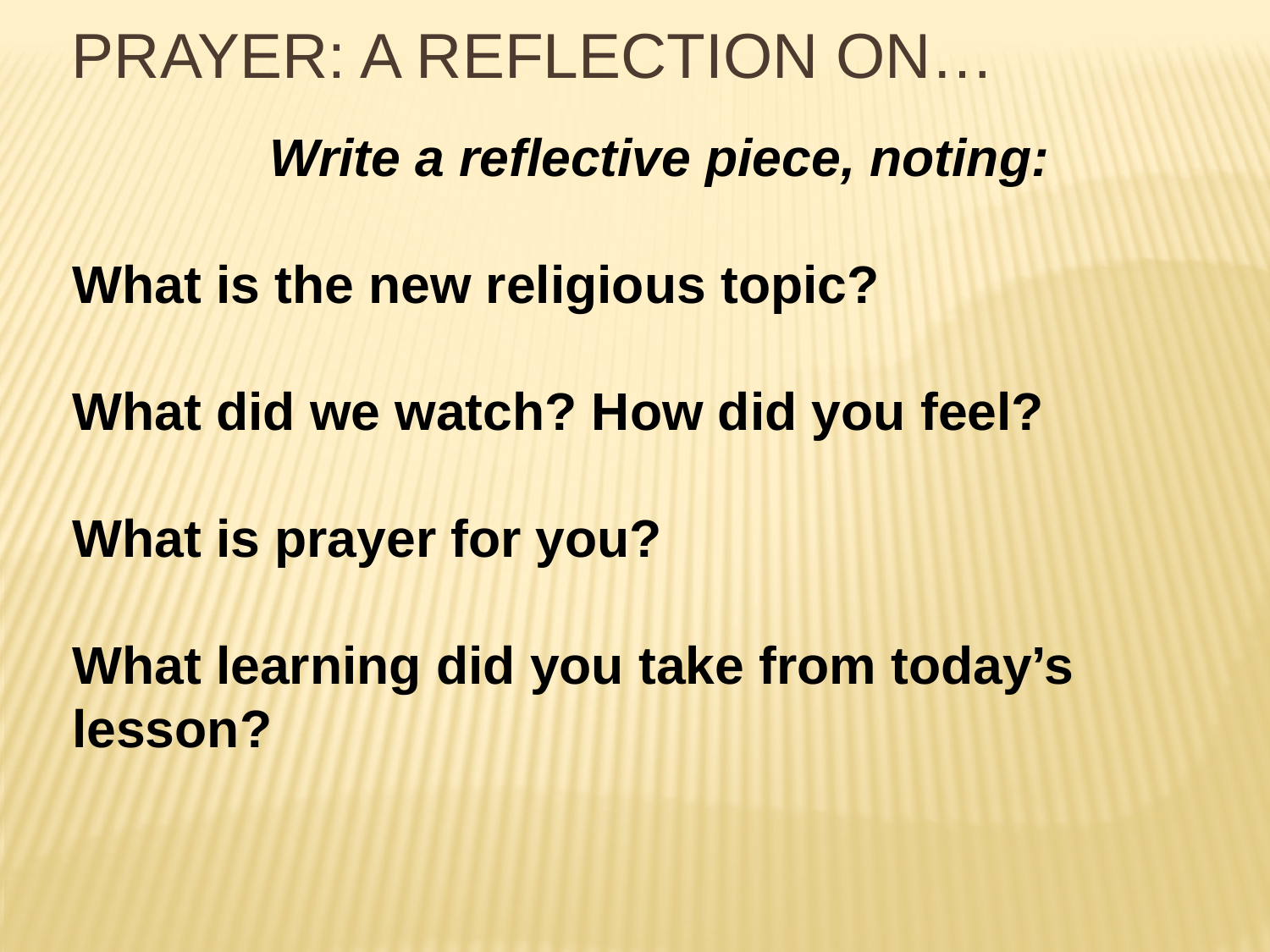

Prayer: a reflection on…
Write a reflective piece, noting:

What is the new religious topic?

What did we watch? How did you feel?

What is prayer for you?

What learning did you take from today’s lesson?